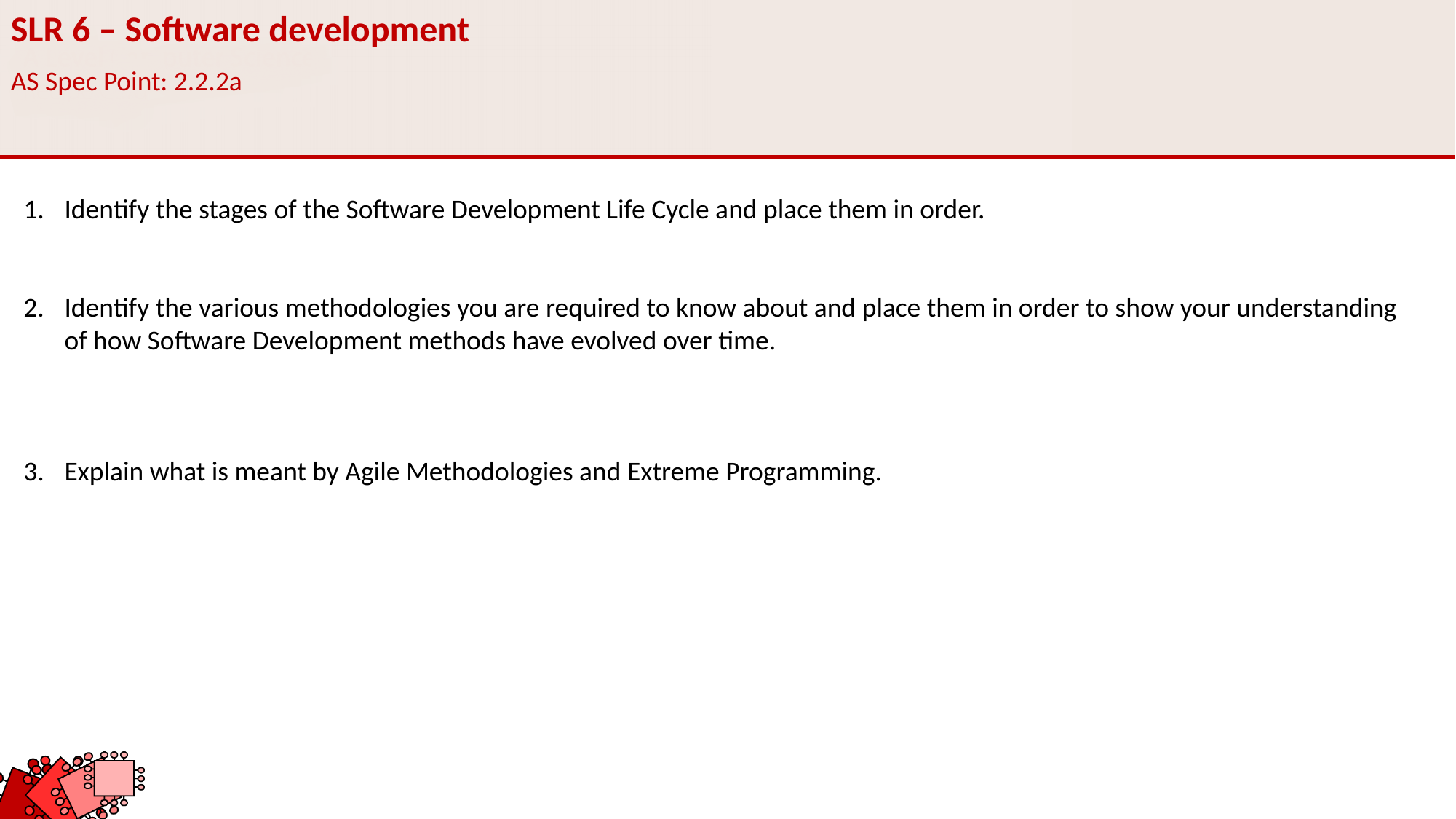

SLR 6 – Software development
AS Spec Point: 2.2.2a
Identify the stages of the Software Development Life Cycle and place them in order.

Identify the various methodologies you are required to know about and place them in order to show your understanding of how Software Development methods have evolved over time.

Explain what is meant by Agile Methodologies and Extreme Programming.